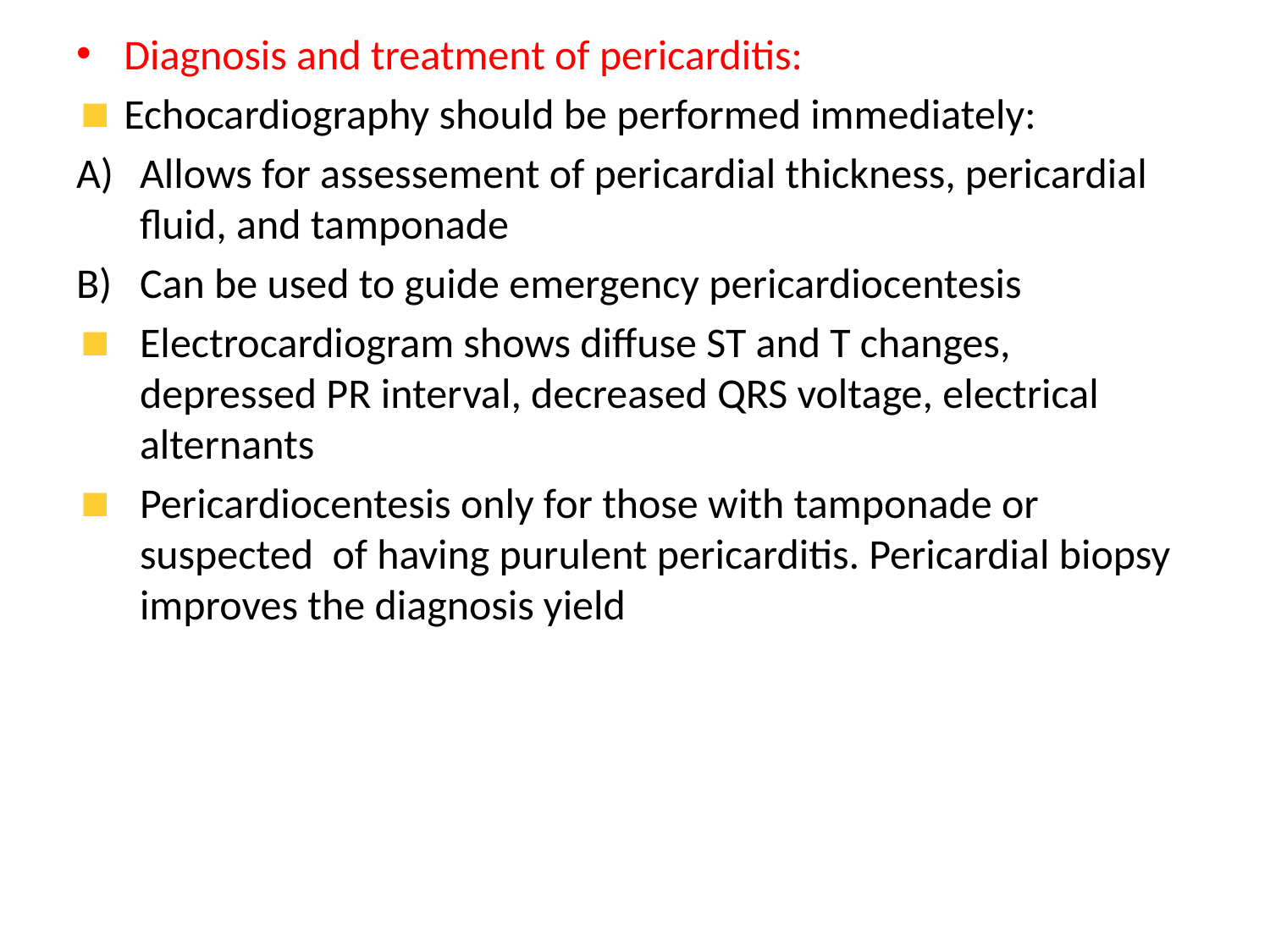

Diagnosis and treatment of pericarditis:
Echocardiography should be performed immediately:
Allows for assessement of pericardial thickness, pericardial fluid, and tamponade
Can be used to guide emergency pericardiocentesis
Electrocardiogram shows diffuse ST and T changes, depressed PR interval, decreased QRS voltage, electrical alternants
Pericardiocentesis only for those with tamponade or suspected  of having purulent pericarditis. Pericardial biopsy improves the diagnosis yield